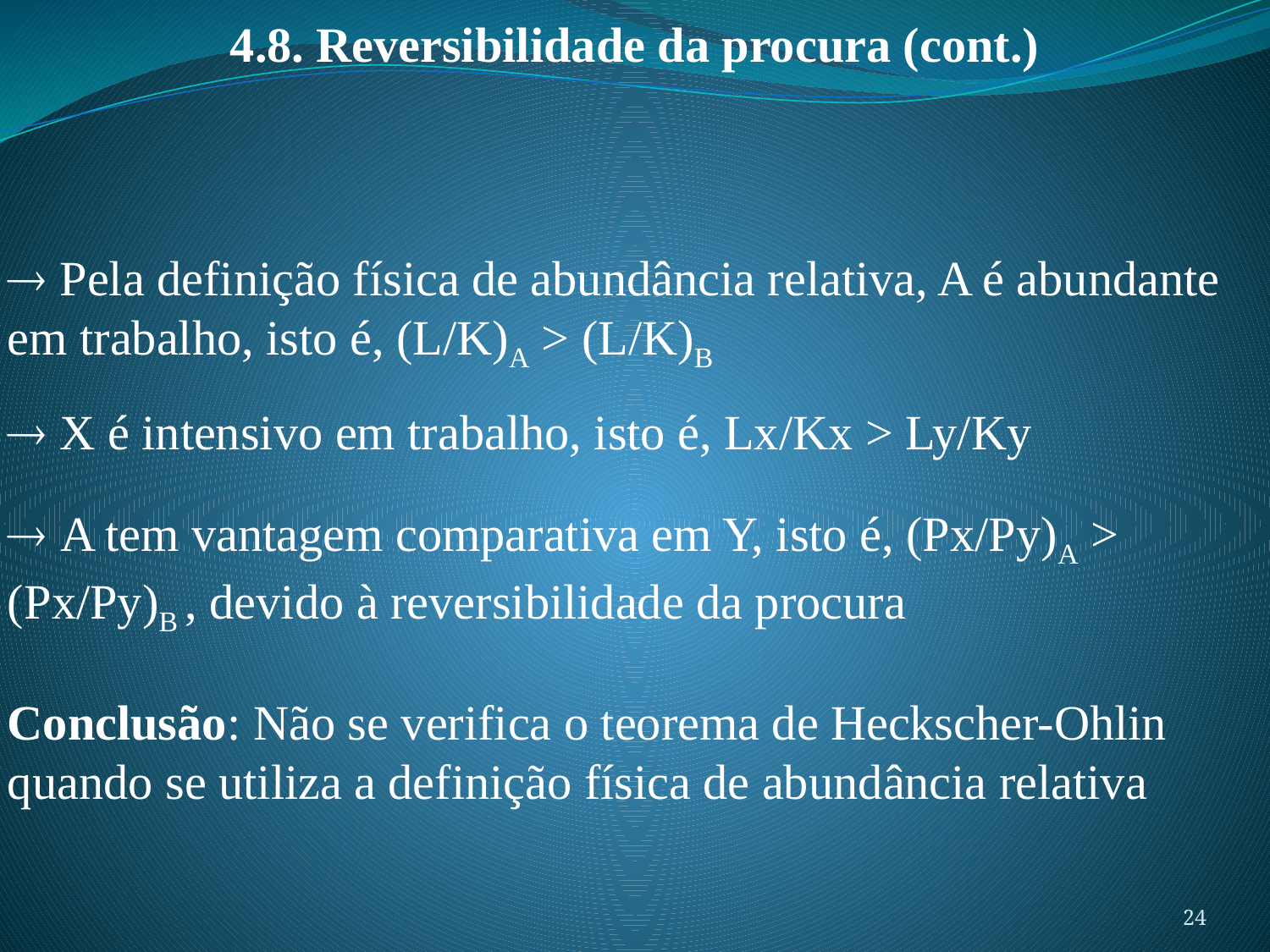

4.8. Reversibilidade da procura (cont.)

→ Pela definição física de abundância relativa, A é abundante em trabalho, isto é, (L/K)A > (L/K)B
→ X é intensivo em trabalho, isto é, Lx/Kx > Ly/Ky
→ A tem vantagem comparativa em Y, isto é, (Px/Py)A > (Px/Py)B , devido à reversibilidade da procura
Conclusão: Não se verifica o teorema de Heckscher-Ohlin quando se utiliza a definição física de abundância relativa
24